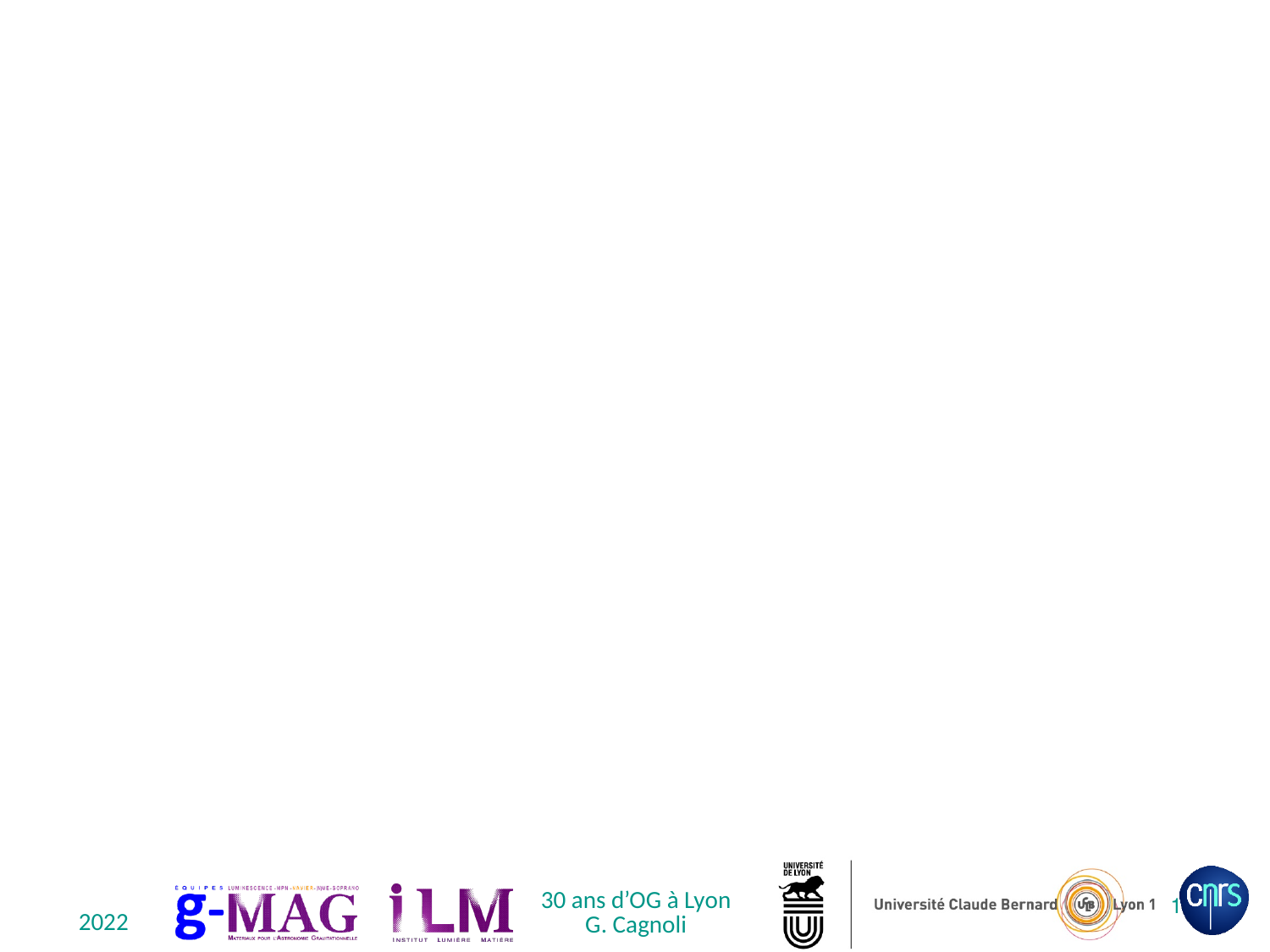

30 ans d’OG à Lyon
G. Cagnoli
13
2022